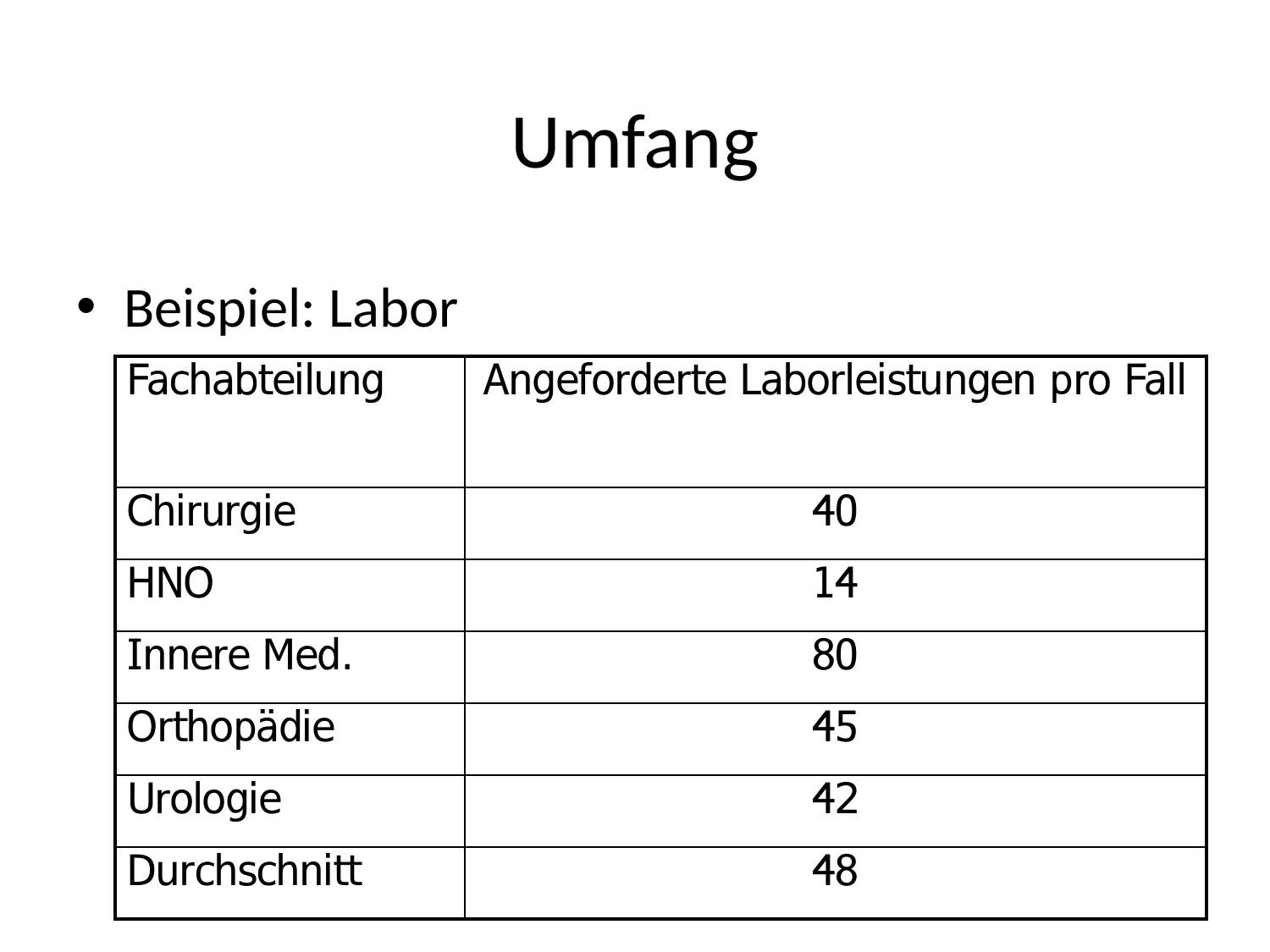

# Umfang
Beispiel: Labor

| Fachabteilung | Angeforderte Laborleistungen pro Fall |
| --- | --- |
| Chirurgie | 40 |
| HNO | 14 |
| Innere Med. | 80 |
| Orthopädie | 45 |
| Urologie | 42 |
| Durchschnitt | 48 |